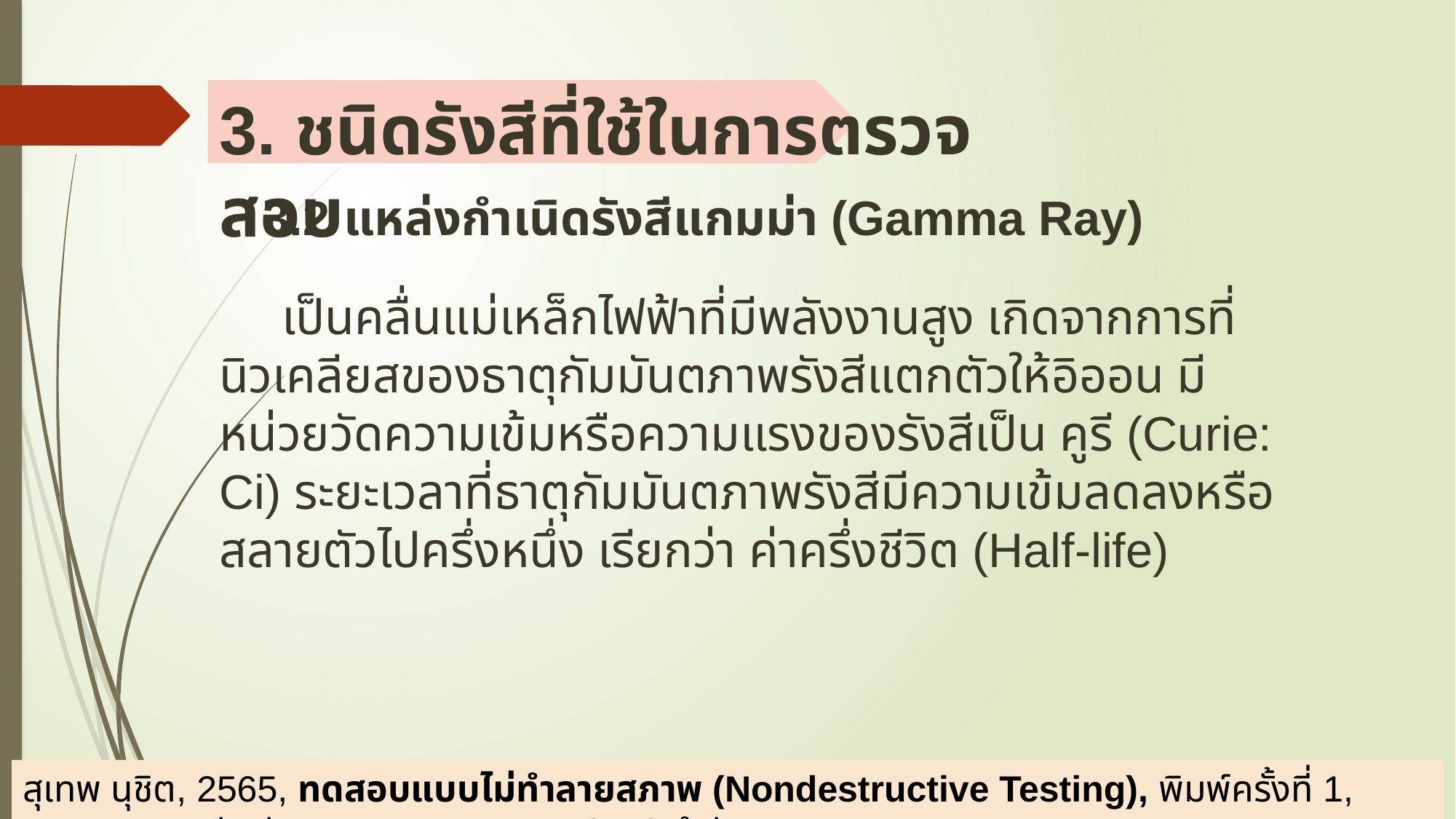

# 3. ชนิดรังสีที่ใช้ในการตรวจสอบ
3.2 แหล่งกำเนิดรังสีแกมม่า (Gamma Ray)
     เป็นคลื่นแม่เหล็กไฟฟ้าที่มีพลังงานสูง เกิดจากการที่นิวเคลียสของธาตุกัมมันตภาพรังสีแตกตัวให้อิออน มีหน่วยวัดความเข้มหรือความแรงของรังสีเป็น คูรี (Curie: Ci) ระยะเวลาที่ธาตุกัมมันตภาพรังสีมีความเข้มลดลงหรือสลายตัวไปครึ่งหนึ่ง เรียกว่า ค่าครึ่งชีวิต (Half-life)
สุเทพ นุชิต, 2565, ทดสอบแบบไม่ทำลายสภาพ (Nondestructive Testing), พิมพ์ครั้งที่ 1, กรุงเทพฯ;บริษัทพัฒนาคุณภาพวิชาการ (พว.) จำกัด.